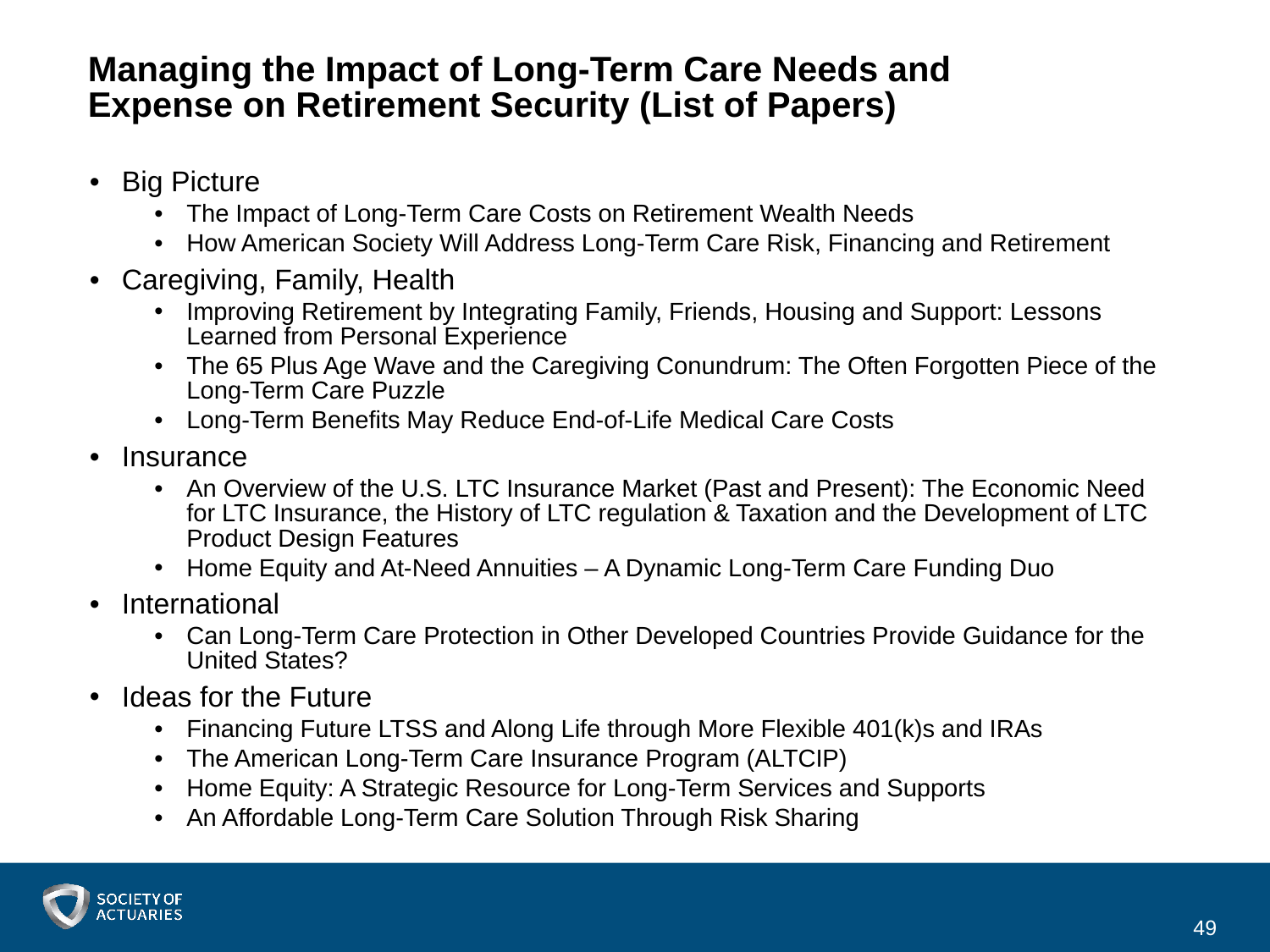

# Managing the Impact of Long-Term Care Needs and Expense on Retirement Security (List of Papers)
Big Picture
The Impact of Long-Term Care Costs on Retirement Wealth Needs
How American Society Will Address Long-Term Care Risk, Financing and Retirement
Caregiving, Family, Health
Improving Retirement by Integrating Family, Friends, Housing and Support: Lessons Learned from Personal Experience
The 65 Plus Age Wave and the Caregiving Conundrum: The Often Forgotten Piece of the Long-Term Care Puzzle
Long-Term Benefits May Reduce End-of-Life Medical Care Costs
Insurance
An Overview of the U.S. LTC Insurance Market (Past and Present): The Economic Need for LTC Insurance, the History of LTC regulation & Taxation and the Development of LTC Product Design Features
Home Equity and At-Need Annuities – A Dynamic Long-Term Care Funding Duo
International
Can Long-Term Care Protection in Other Developed Countries Provide Guidance for the United States?
Ideas for the Future
Financing Future LTSS and Along Life through More Flexible 401(k)s and IRAs
The American Long-Term Care Insurance Program (ALTCIP)
Home Equity: A Strategic Resource for Long-Term Services and Supports
An Affordable Long-Term Care Solution Through Risk Sharing
49